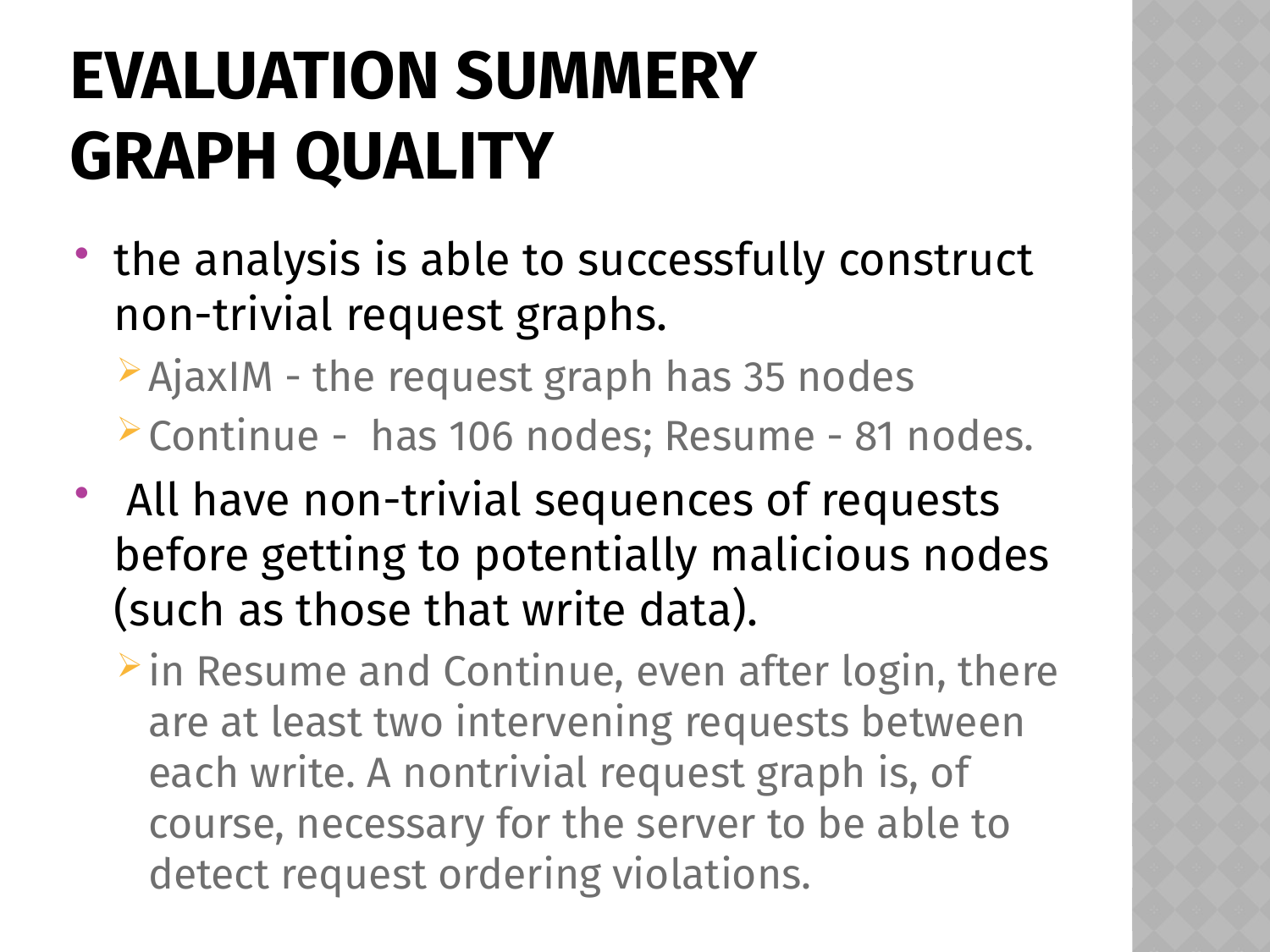

# EVALUATION summery Graph Quality
the analysis is able to successfully construct non-trivial request graphs.
AjaxIM - the request graph has 35 nodes
Continue -  has 106 nodes; Resume - 81 nodes.
 All have non-trivial sequences of requests before getting to potentially malicious nodes (such as those that write data).
in Resume and Continue, even after login, there are at least two intervening requests between each write. A nontrivial request graph is, of course, necessary for the server to be able to detect request ordering violations.